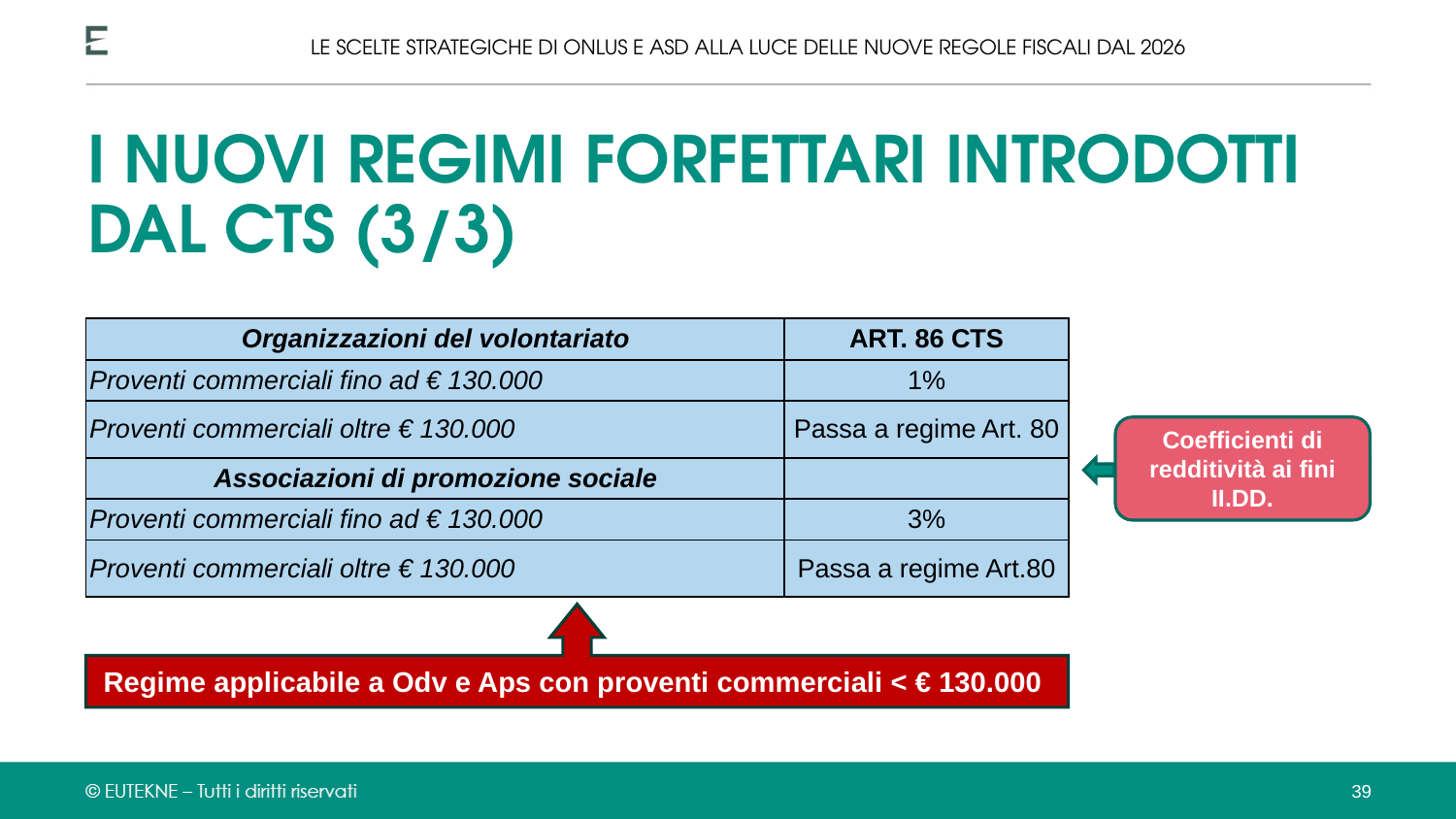

LE SCELTE STRATEGICHE DI ONLUS E ASD ALLA LUCE DELLE NUOVE REGOLE FISCALI DAL 2026
I NUOVI REGIMI FORFETTARI INTRODOTTI
DAL CTS (3/3)
| Organizzazioni del volontariato | ART. 86 CTS |
| --- | --- |
| Proventi commerciali fino ad € 130.000 | 1% |
| Proventi commerciali oltre € 130.000 | Passa a regime Art. 80 |
| Associazioni di promozione sociale |  |
| Proventi commerciali fino ad € 130.000 | 3% |
| Proventi commerciali oltre € 130.000 | Passa a regime Art.80 |
Coefficienti di redditività ai fini II.DD.

Regime applicabile a Odv e Aps con proventi commerciali < € 130.000
39